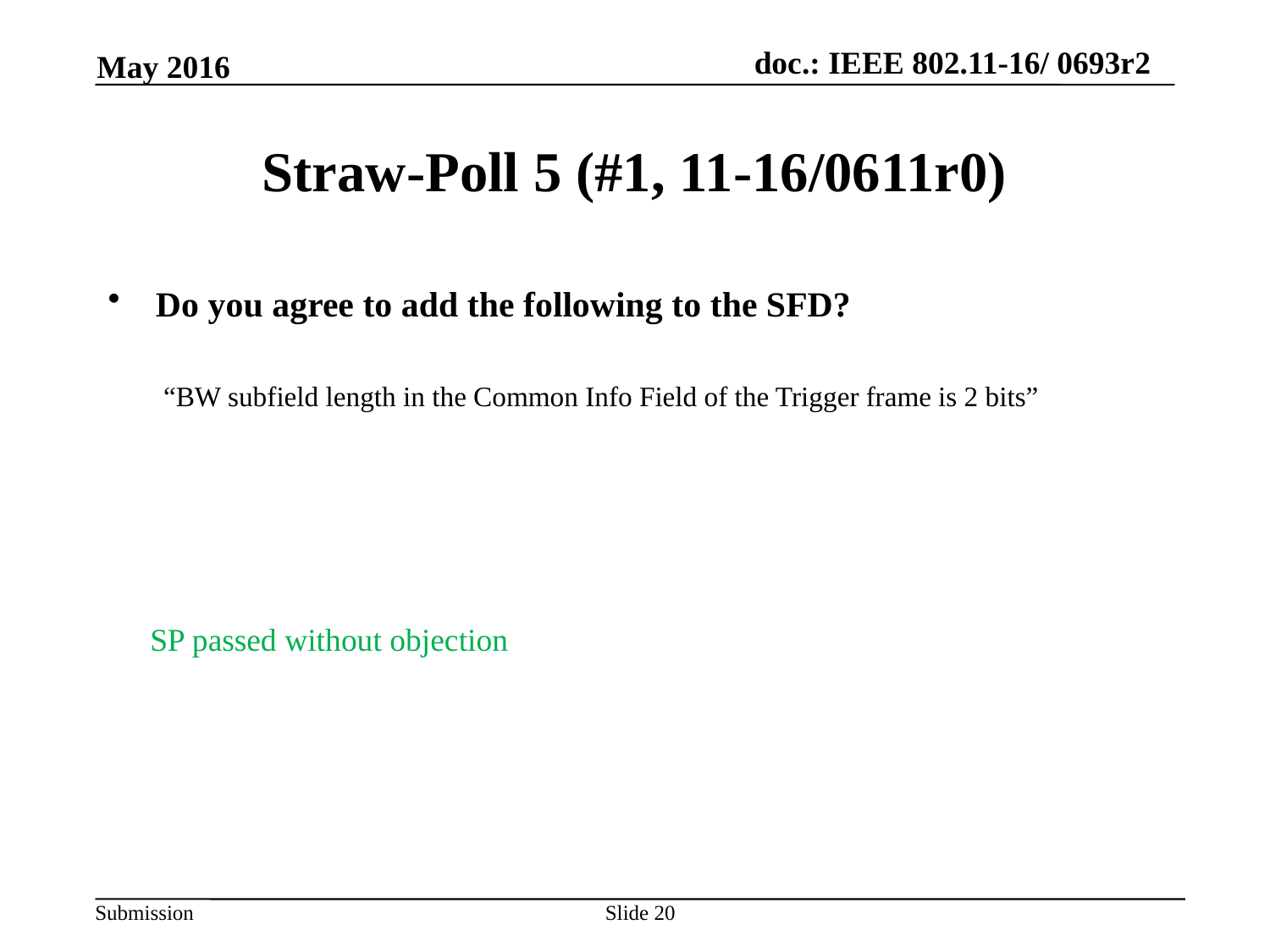

May 2016
# Straw-Poll 5 (#1, 11-16/0611r0)
Do you agree to add the following to the SFD?

“BW subfield length in the Common Info Field of the Trigger frame is 2 bits”
SP passed without objection
Slide 20